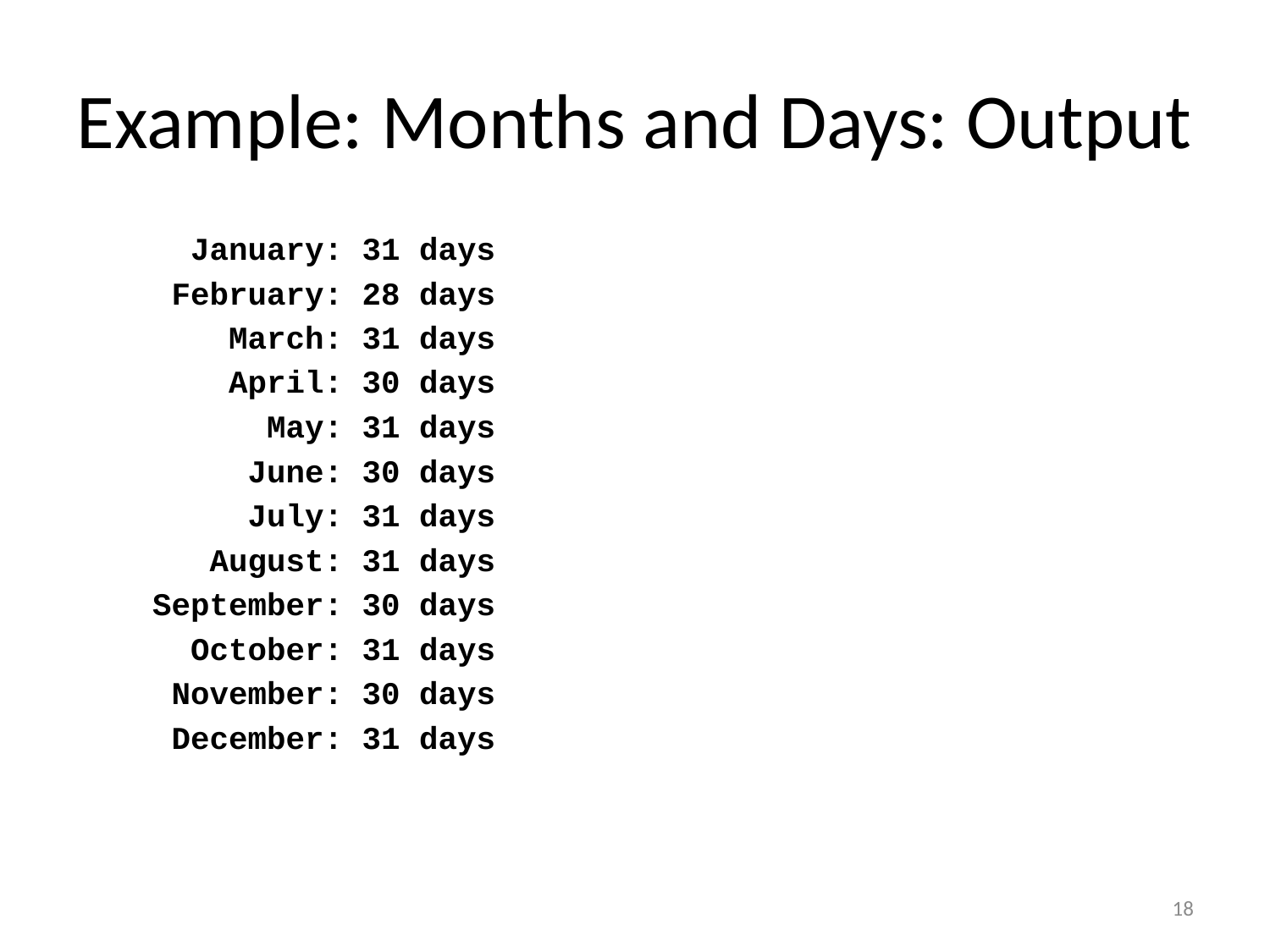

# Example: Months and Days: Output
      January: 31 days
     February: 28 days
        March: 31 days
        April: 30 days
          May: 31 days
         June: 30 days
         July: 31 days
       August: 31 days
    September: 30 days
      October: 31 days
     November: 30 days
     December: 31 days
18